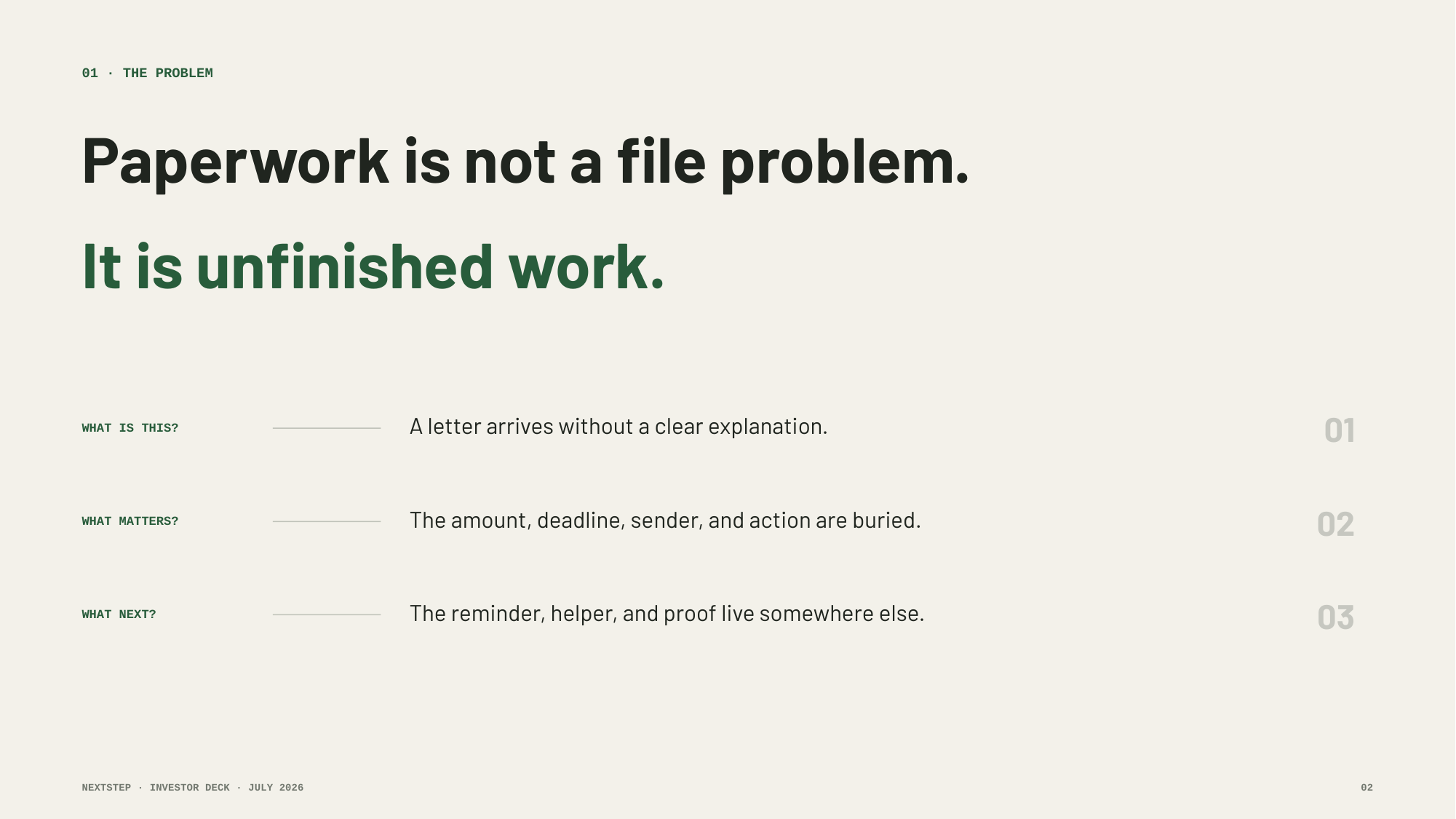

01 · THE PROBLEM
Paperwork is not a file problem.
It is unfinished work.
01
A letter arrives without a clear explanation.
WHAT IS THIS?

02
The amount, deadline, sender, and action are buried.
WHAT MATTERS?

03
The reminder, helper, and proof live somewhere else.
WHAT NEXT?

NEXTSTEP · INVESTOR DECK · JULY 2026
02